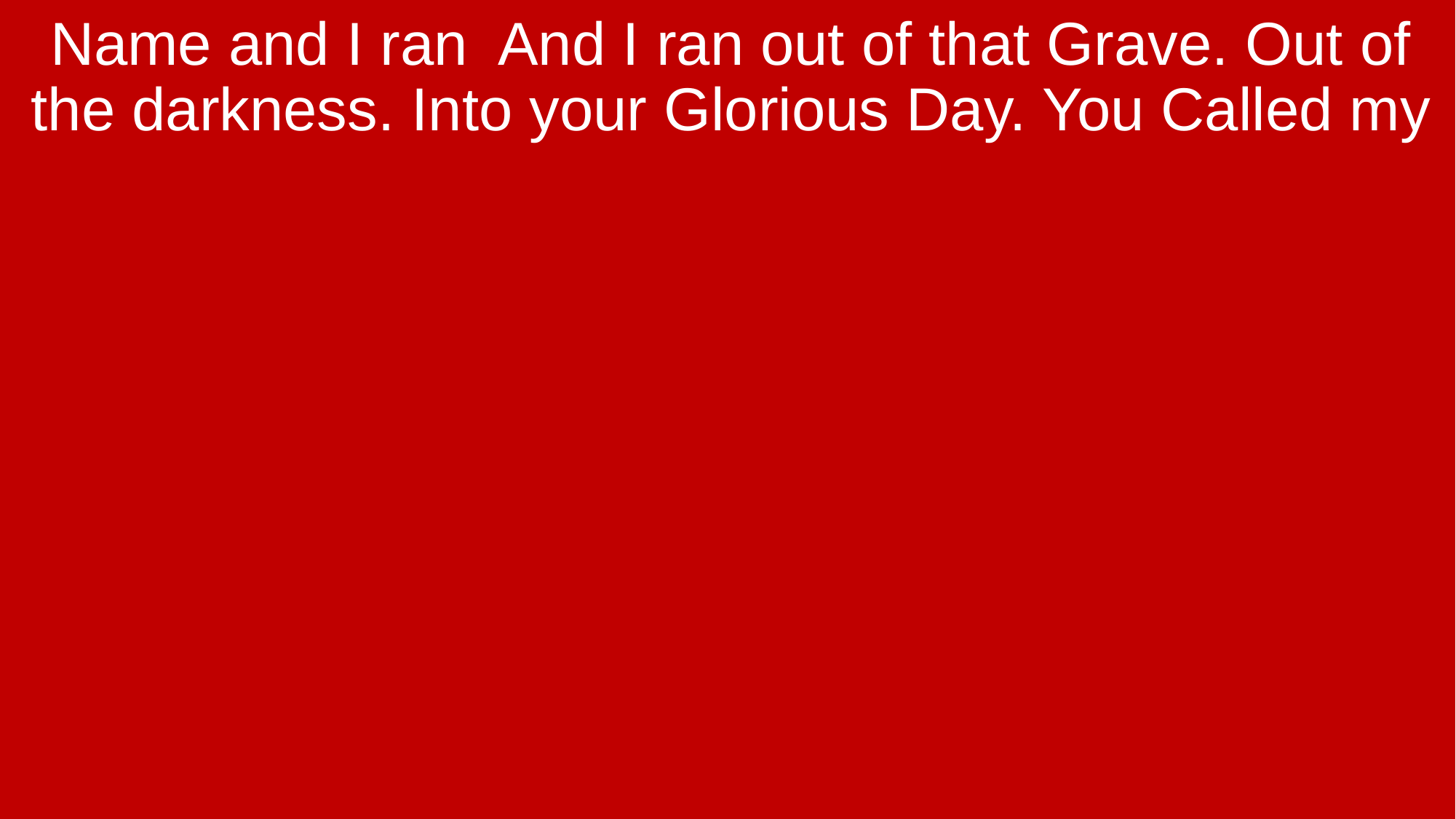

Name and I ran  And I ran out of that Grave. Out of the darkness. Into your Glorious Day. You Called my